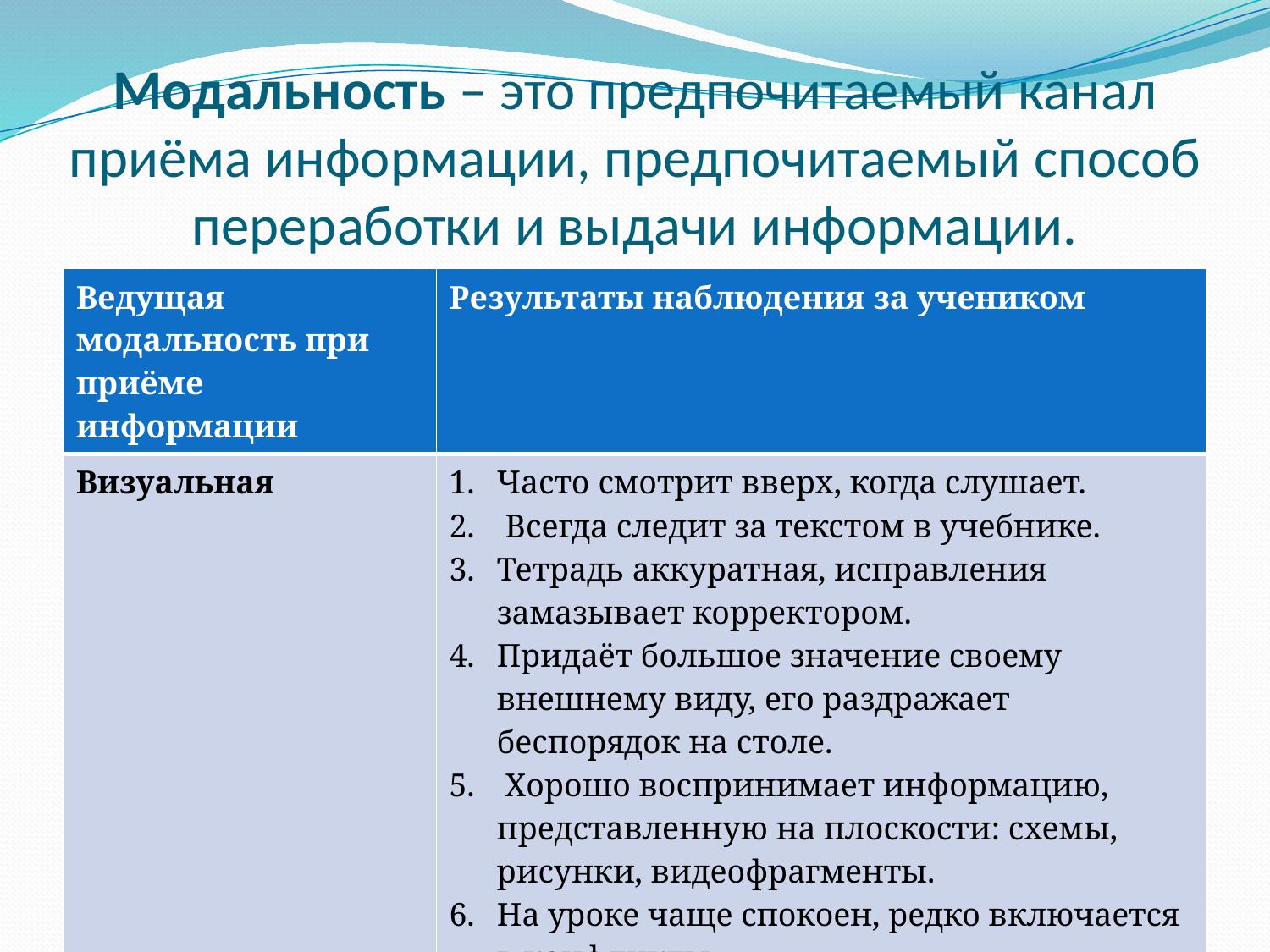

# Модальность – это предпочитаемый канал приёма информации, предпочитаемый способ переработки и выдачи информации.
| Ведущая модальность при приёме информации | Результаты наблюдения за учеником |
| --- | --- |
| Визуальная | Часто смотрит вверх, когда слушает. Всегда следит за текстом в учебнике. Тетрадь аккуратная, исправления замазывает корректором. Придаёт большое значение своему внешнему виду, его раздражает беспорядок на столе. Хорошо воспринимает информацию, представленную на плоскости: схемы, рисунки, видеофрагменты. На уроке чаще спокоен, редко включается в конфликты. |